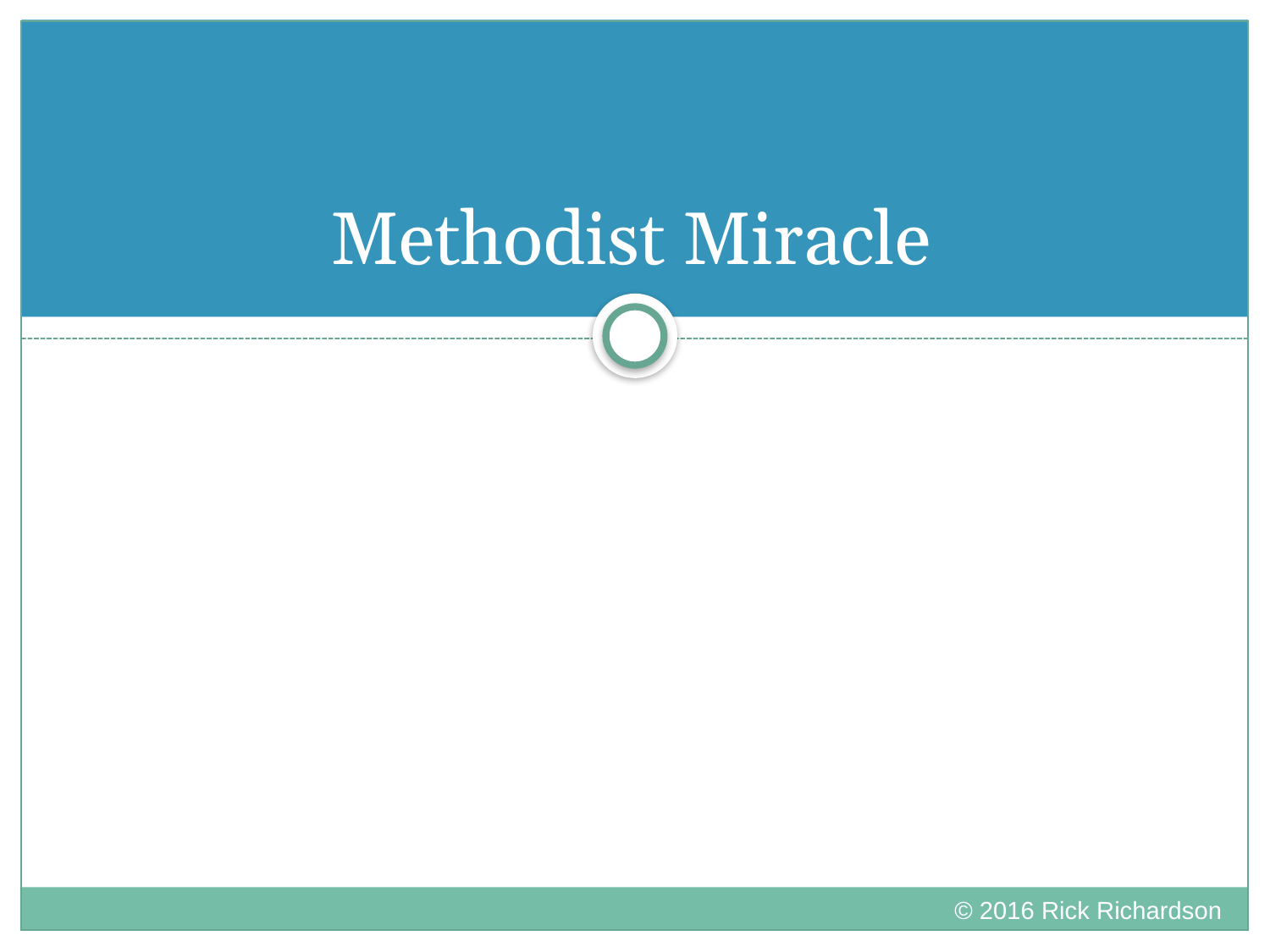

# Methodist Miracle
© 2016 Rick Richardson